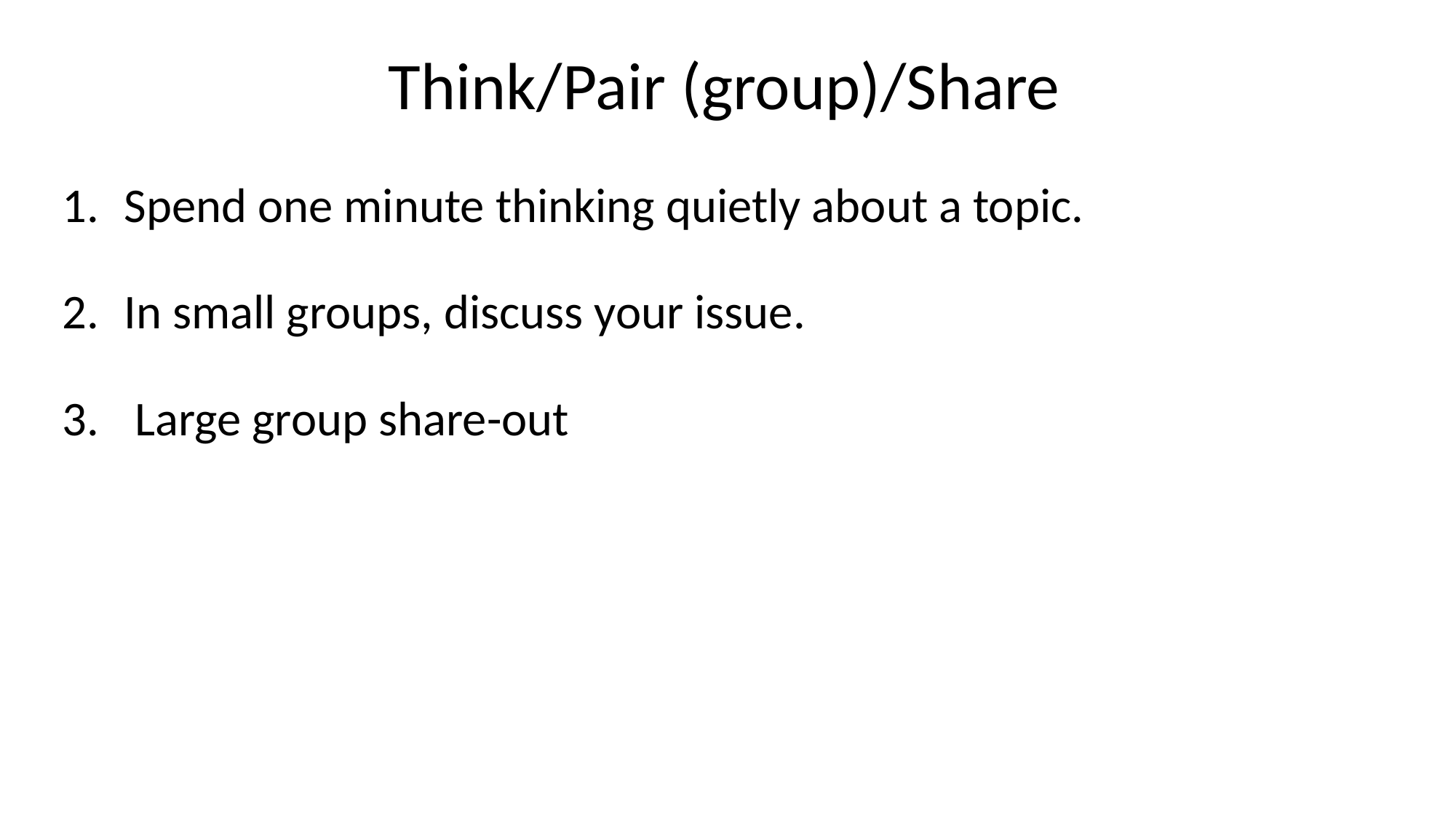

# Think/Pair (group)/Share
Spend one minute thinking quietly about a topic.
In small groups, discuss your issue.
 Large group share-out